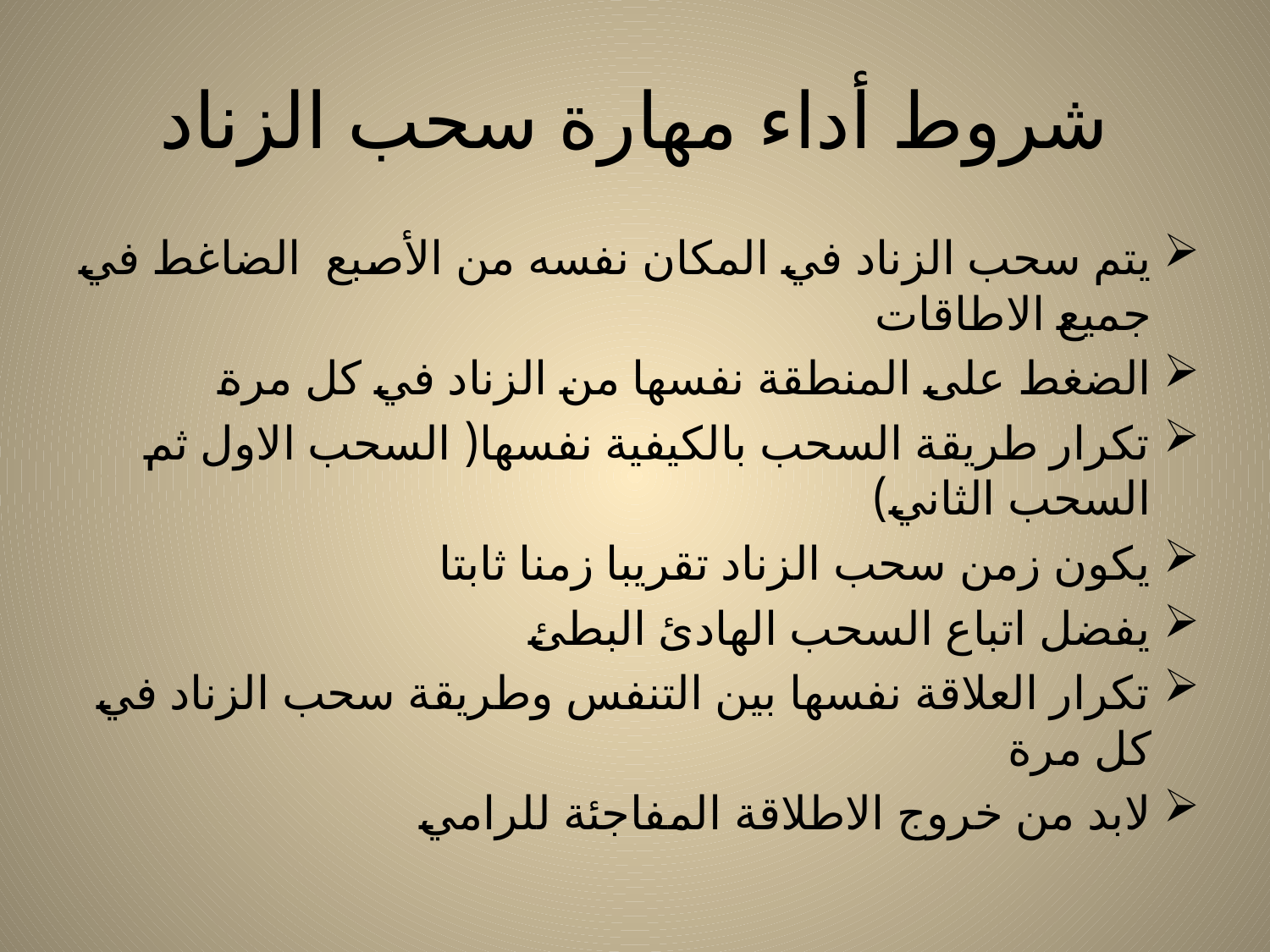

# شروط أداء مهارة سحب الزناد
يتم سحب الزناد في المكان نفسه من الأصبع  الضاغط في جميع الاطاقات
الضغط على المنطقة نفسها من الزناد في كل مرة
تكرار طريقة السحب بالكيفية نفسها( السحب الاول ثم السحب الثاني)
يكون زمن سحب الزناد تقريبا زمنا ثابتا
يفضل اتباع السحب الهادئ البطئ
تكرار العلاقة نفسها بين التنفس وطريقة سحب الزناد في كل مرة
لابد من خروج الاطلاقة المفاجئة للرامي